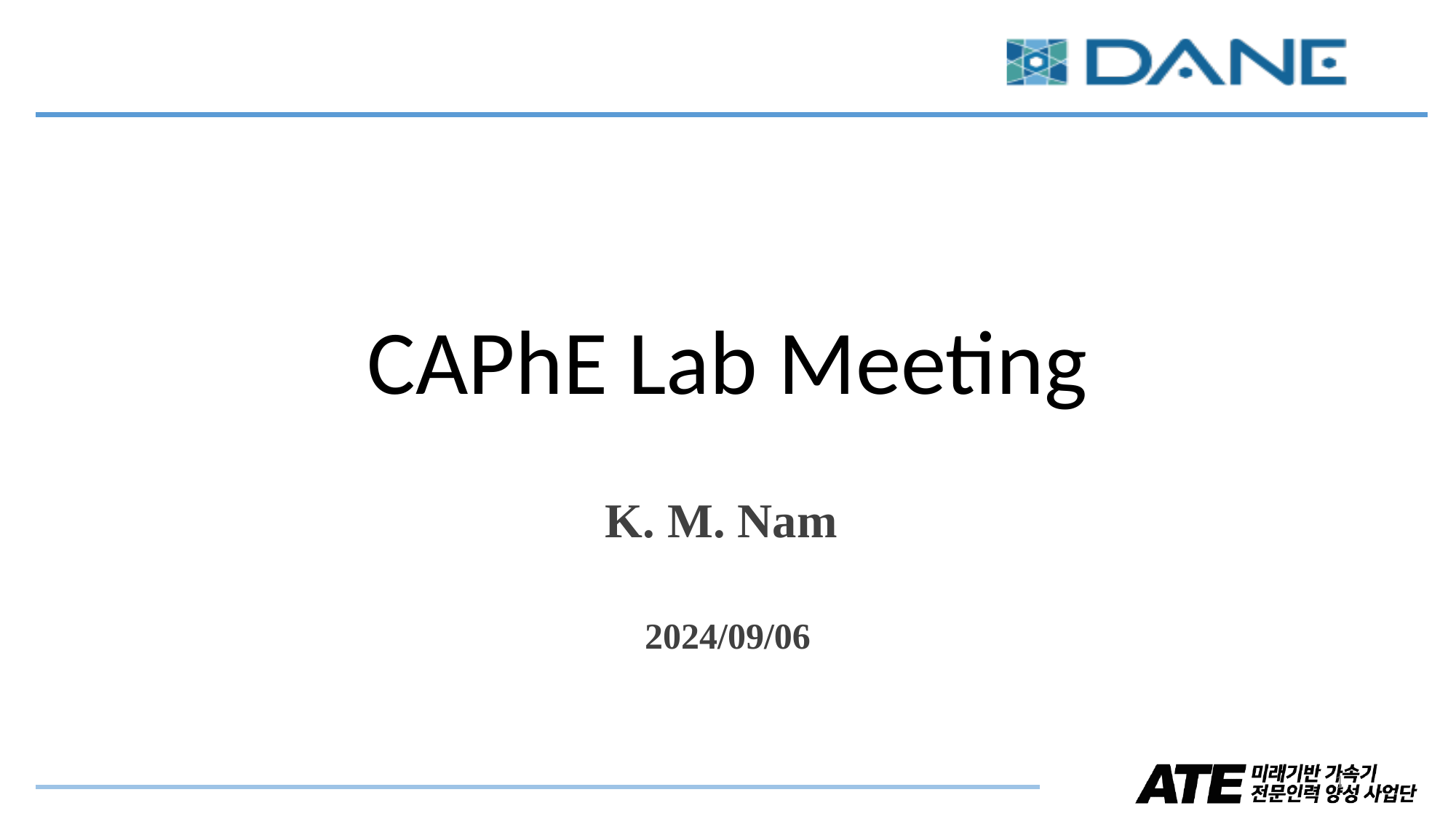

# CAPhE Lab Meeting
K. M. Nam
Science and Technology, Pohang 37673, Korea
2024/09/06
1